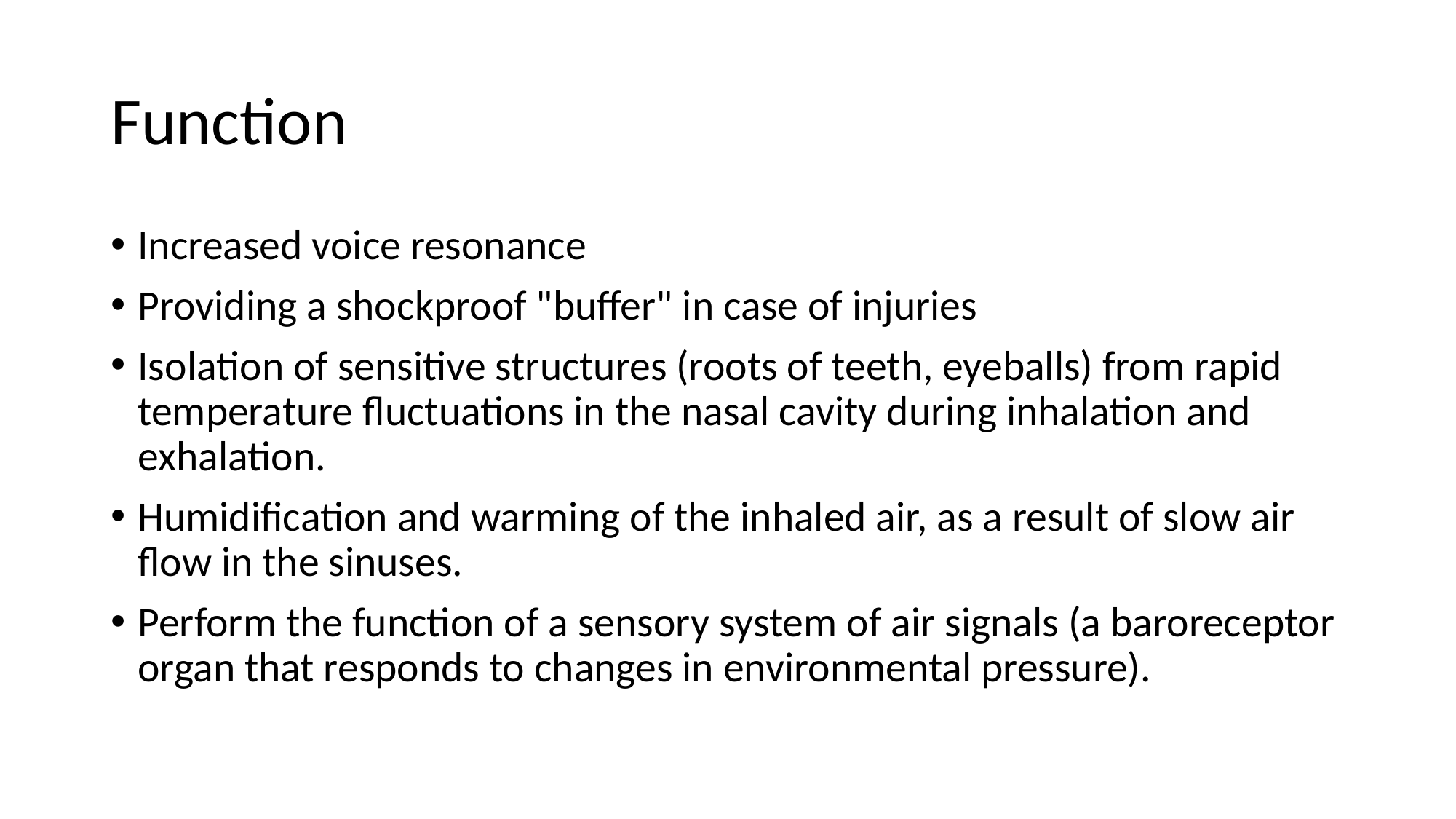

# Function
Increased voice resonance
Providing a shockproof "buffer" in case of injuries
Isolation of sensitive structures (roots of teeth, eyeballs) from rapid temperature fluctuations in the nasal cavity during inhalation and exhalation.
Humidification and warming of the inhaled air, as a result of slow air flow in the sinuses.
Perform the function of a sensory system of air signals (a baroreceptor organ that responds to changes in environmental pressure).